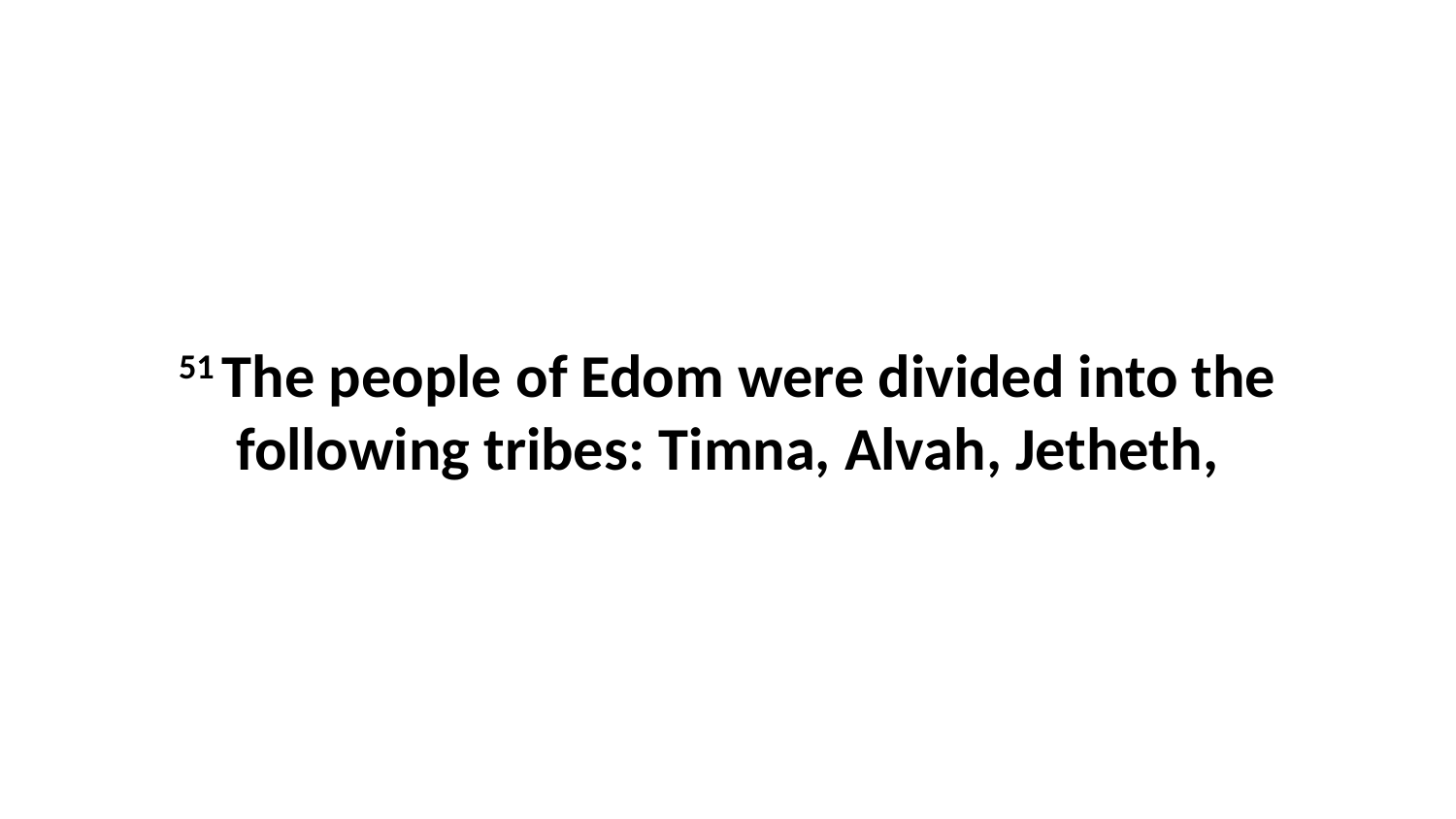

51 The people of Edom were divided into the following tribes: Timna, Alvah, Jetheth,